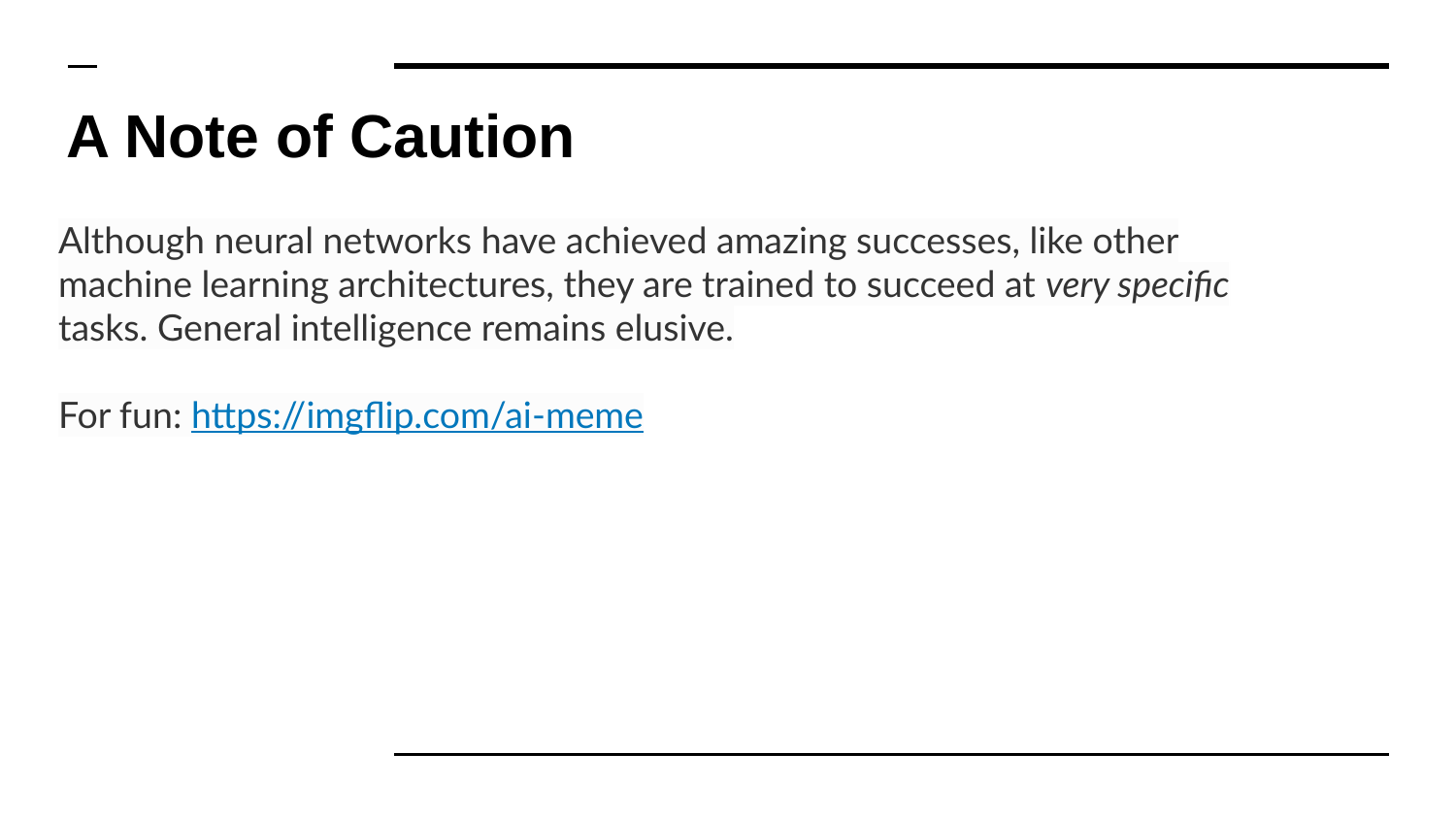

# A Note of Caution
Although neural networks have achieved amazing successes, like other machine learning architectures, they are trained to succeed at very specific tasks. General intelligence remains elusive.

For fun: https://imgflip.com/ai-meme